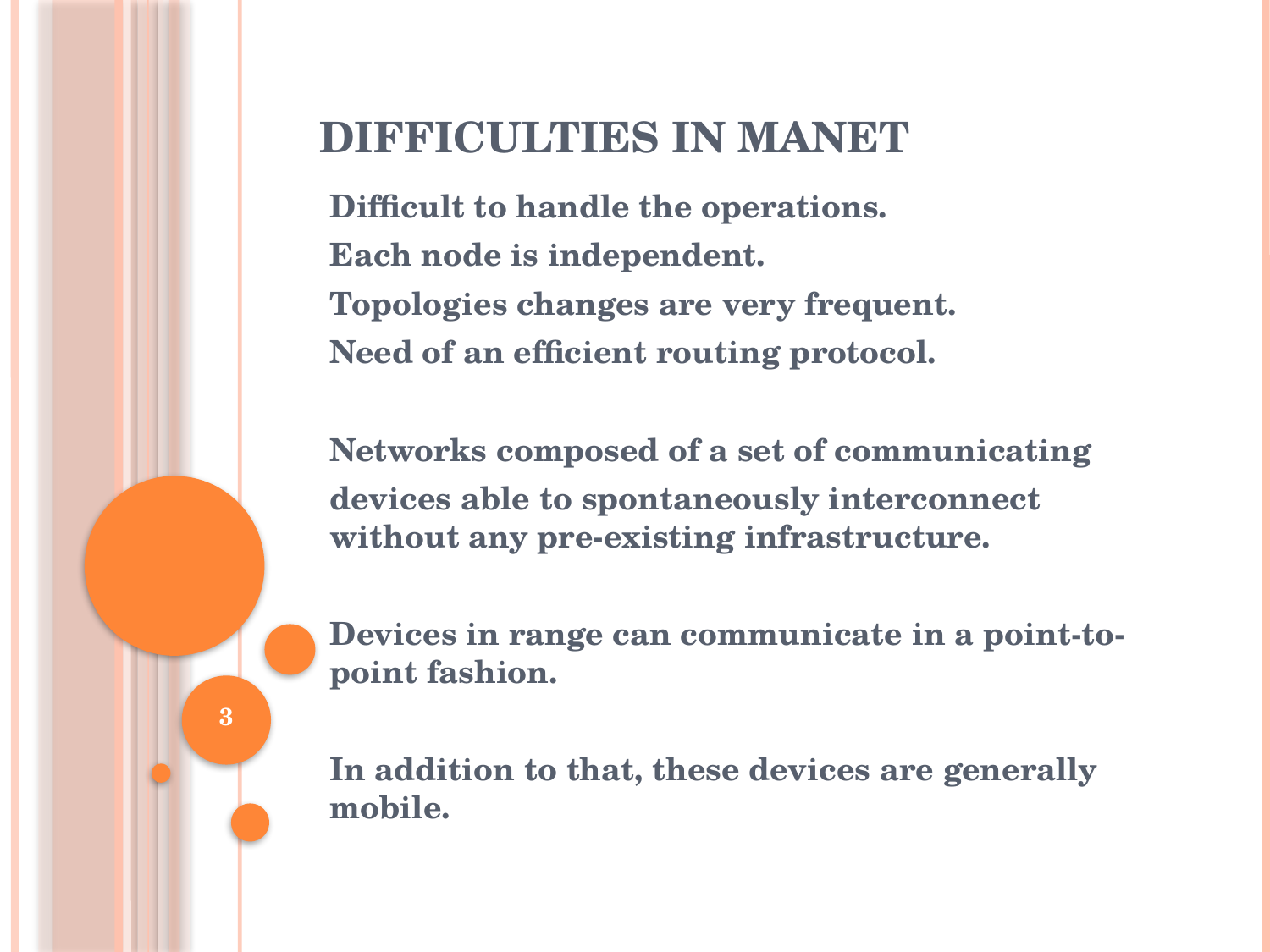

# Difficulties in manet
Difficult to handle the operations.
Each node is independent.
Topologies changes are very frequent.
Need of an efficient routing protocol.

Networks composed of a set of communicating
devices able to spontaneously interconnect without any pre-existing infrastructure.

Devices in range can communicate in a point-to-point fashion.

In addition to that, these devices are generally mobile.

3